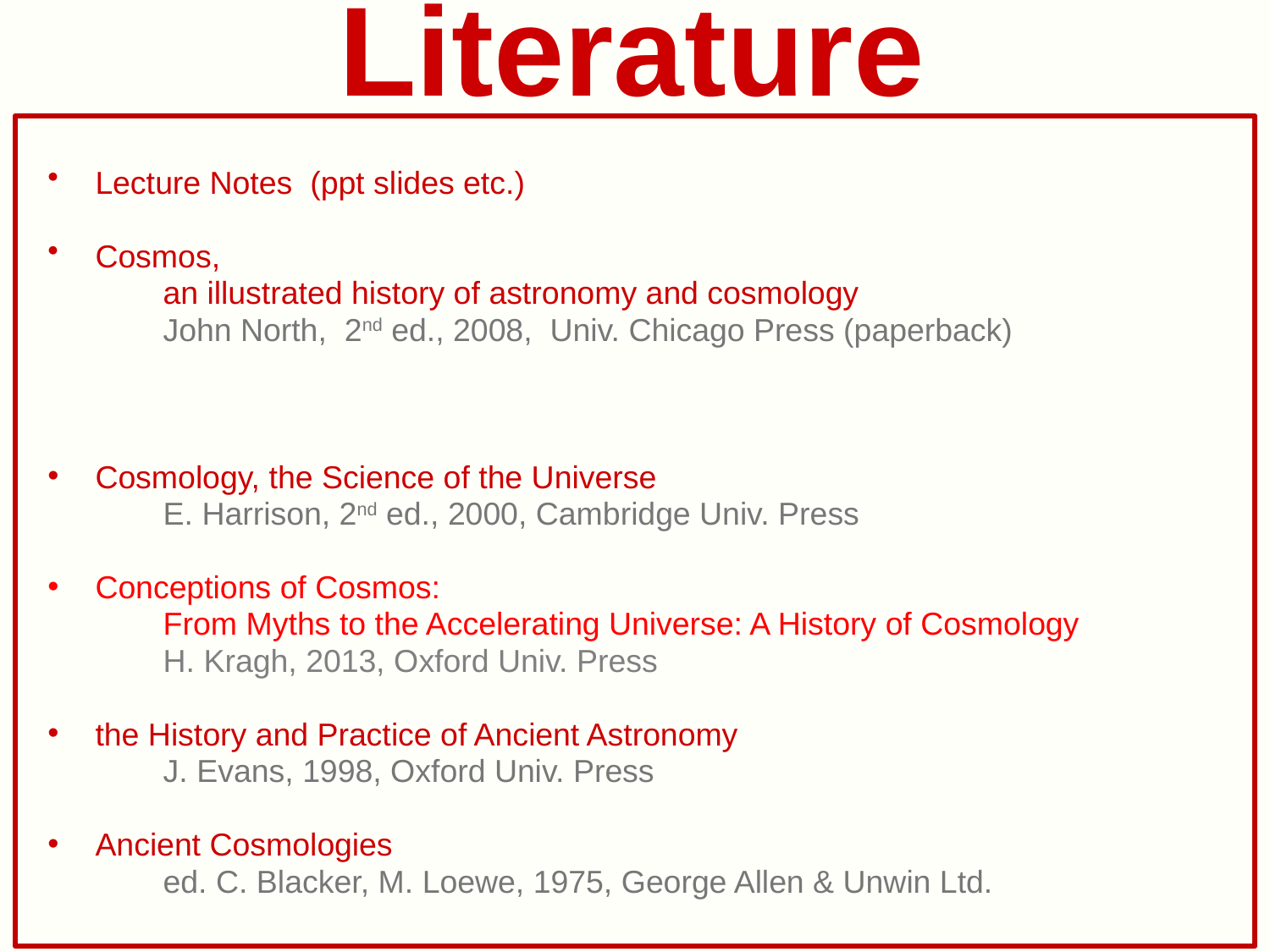

# Literature

Lecture Notes  (ppt slides etc.)

Cosmos,
             an illustrated history of astronomy and cosmology
             John North,  2nd ed., 2008,  Univ. Chicago Press (paperback)

Cosmology, the Science of the Universe
             E. Harrison, 2nd ed., 2000, Cambridge Univ. Press

Conceptions of Cosmos:
             From Myths to the Accelerating Universe: A History of Cosmology
             H. Kragh, 2013, Oxford Univ. Press

the History and Practice of Ancient Astronomy
             J. Evans, 1998, Oxford Univ. Press

Ancient Cosmologies
             ed. C. Blacker, M. Loewe, 1975, George Allen & Unwin Ltd.